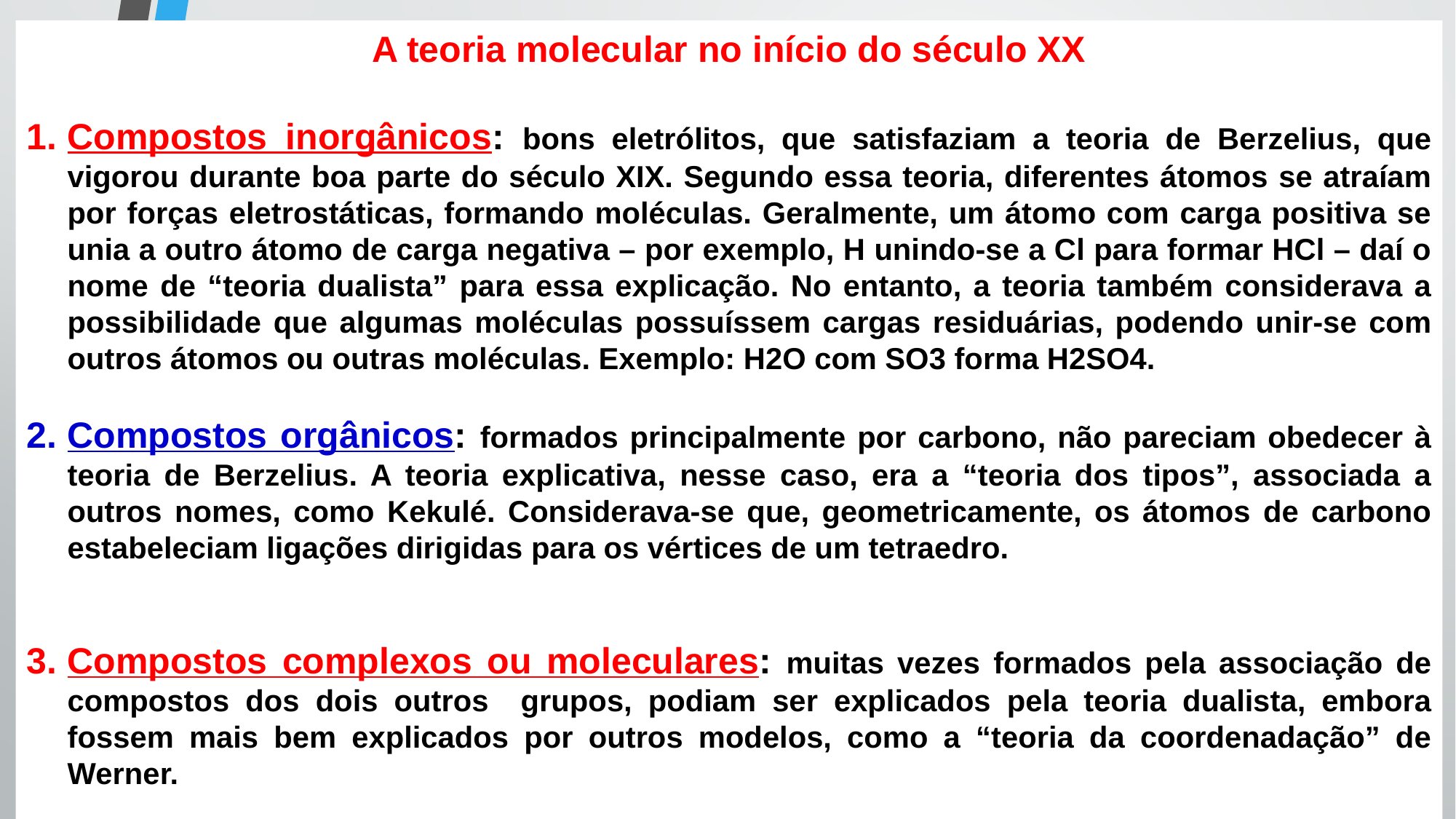

A teoria molecular no início do século XX

Compostos inorgânicos: bons eletrólitos, que satisfaziam a teoria de Berzelius, que vigorou durante boa parte do século XIX. Segundo essa teoria, diferentes átomos se atraíam por forças eletrostáticas, formando moléculas. Geralmente, um átomo com carga positiva se unia a outro átomo de carga negativa – por exemplo, H unindo-se a Cl para formar HCl – daí o nome de “teoria dualista” para essa explicação. No entanto, a teoria também considerava a possibilidade que algumas moléculas possuíssem cargas residuárias, podendo unir-se com outros átomos ou outras moléculas. Exemplo: H2O com SO3 forma H2SO4.

Compostos orgânicos: formados principalmente por carbono, não pareciam obedecer à teoria de Berzelius. A teoria explicativa, nesse caso, era a “teoria dos tipos”, associada a outros nomes, como Kekulé. Considerava-se que, geometricamente, os átomos de carbono estabeleciam ligações dirigidas para os vértices de um tetraedro.

Compostos complexos ou moleculares: muitas vezes formados pela associação de compostos dos dois outros  grupos, podiam ser explicados pela teoria dualista, embora fossem mais bem explicados por outros modelos, como a “teoria da coordenadação” de Werner.